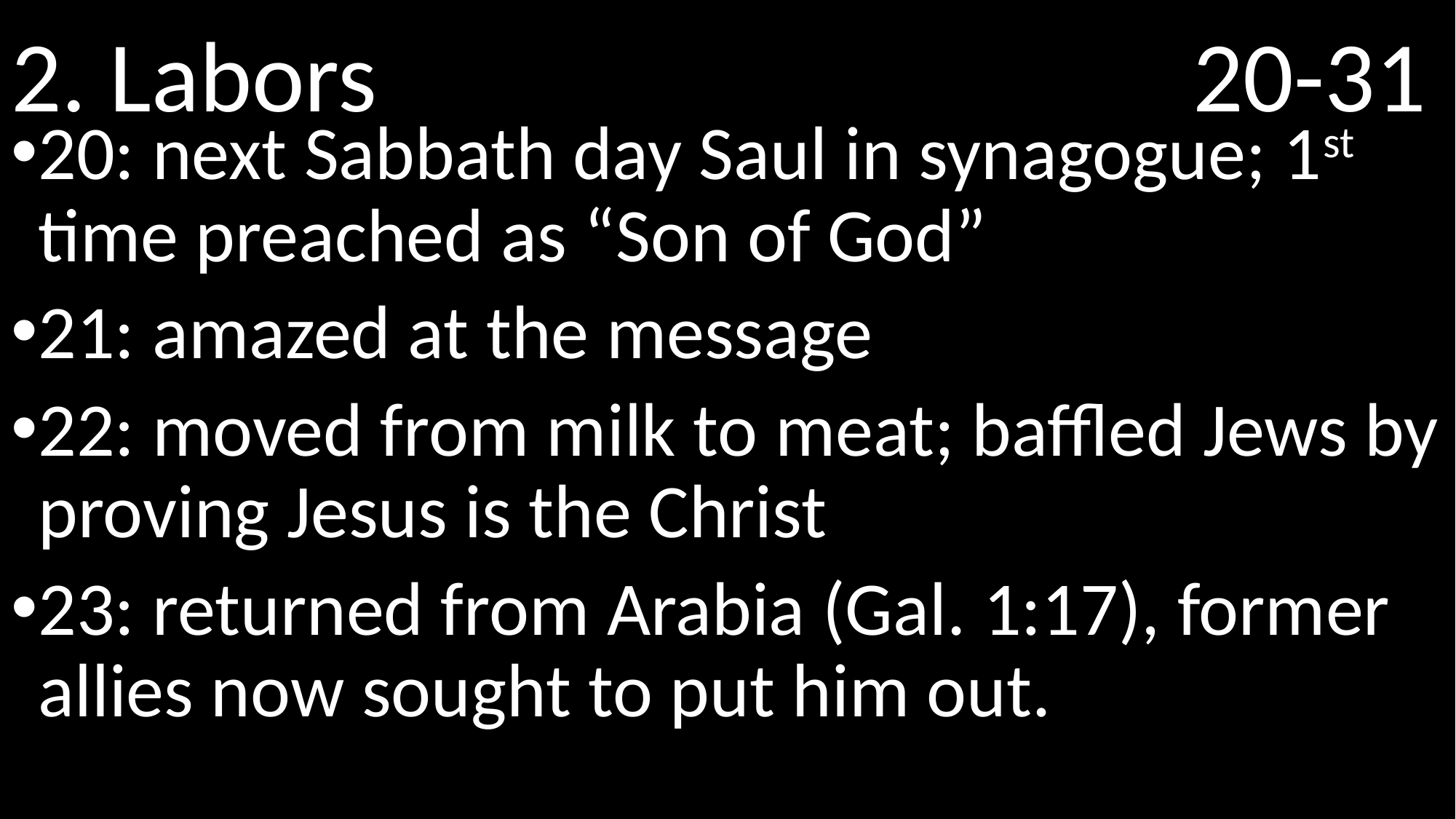

# 2. Labors							    20-31
20: next Sabbath day Saul in synagogue; 1st time preached as “Son of God”
21: amazed at the message
22: moved from milk to meat; baffled Jews by proving Jesus is the Christ
23: returned from Arabia (Gal. 1:17), former allies now sought to put him out.